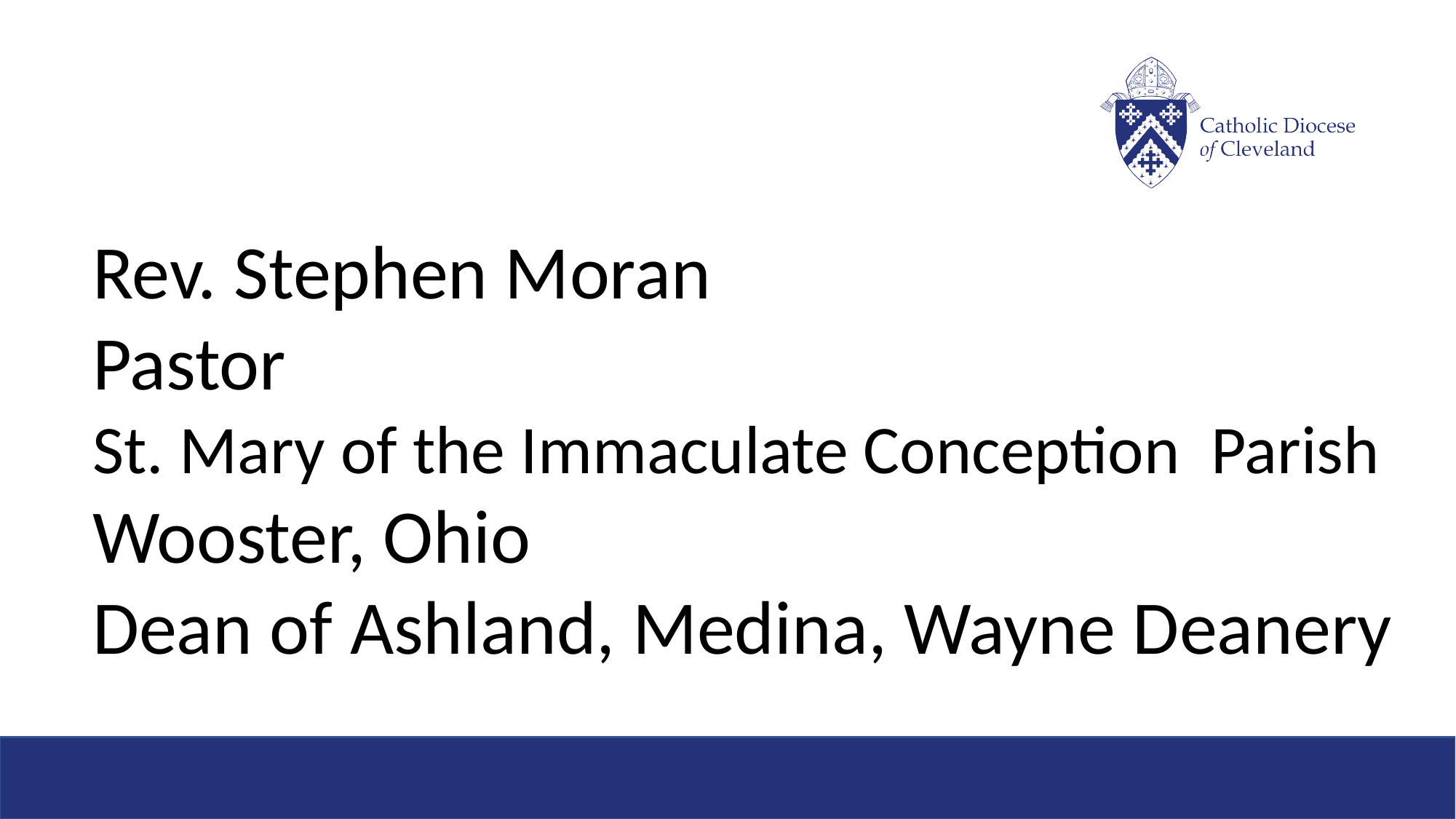

Rev. Stephen Moran
Pastor
St. Mary of the Immaculate Conception  Parish
Wooster, Ohio
Dean of Ashland, Medina, Wayne Deanery